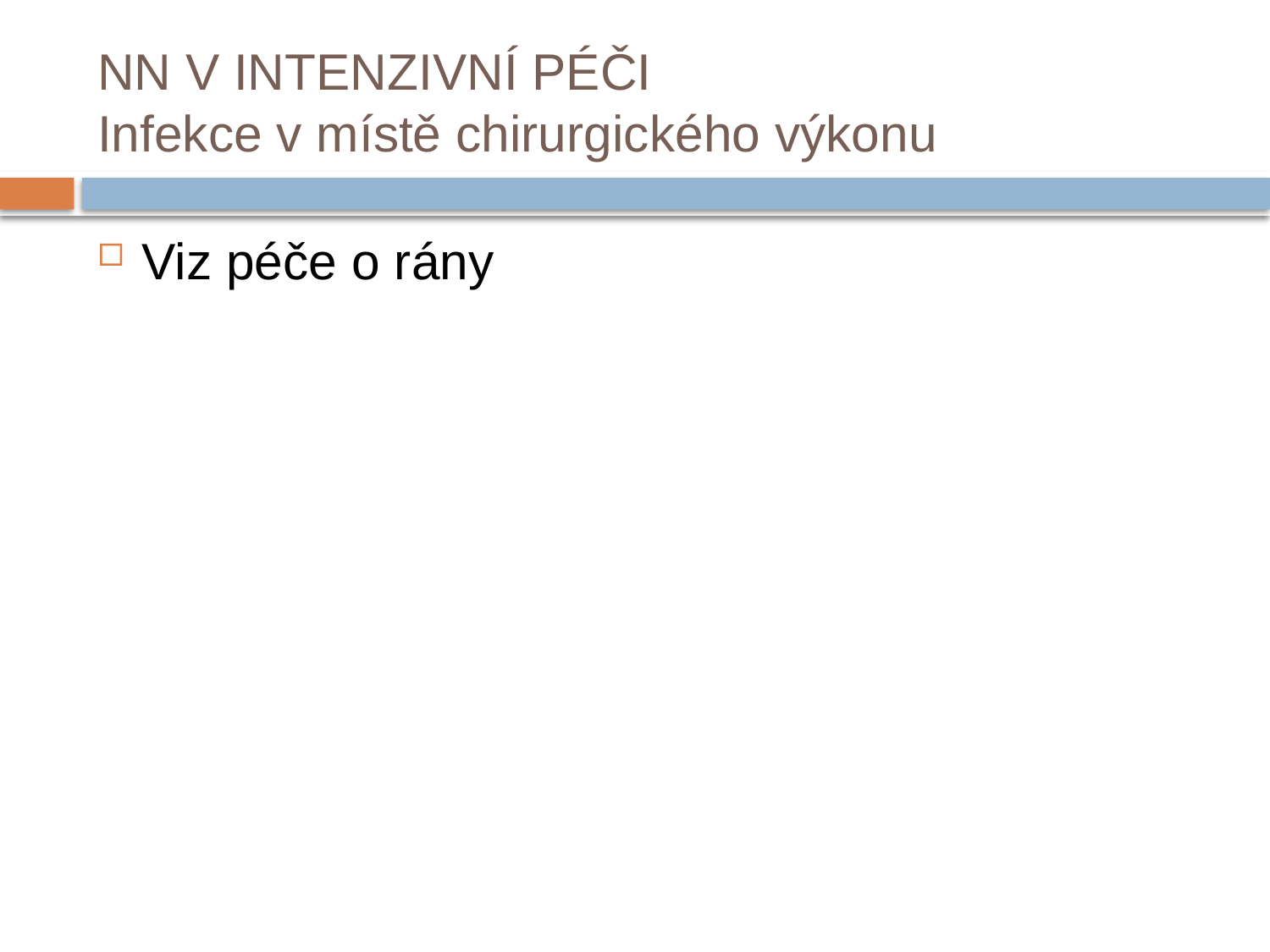

# NN V INTENZIVNÍ PÉČI Infekce v místě chirurgického výkonu
Viz péče o rány